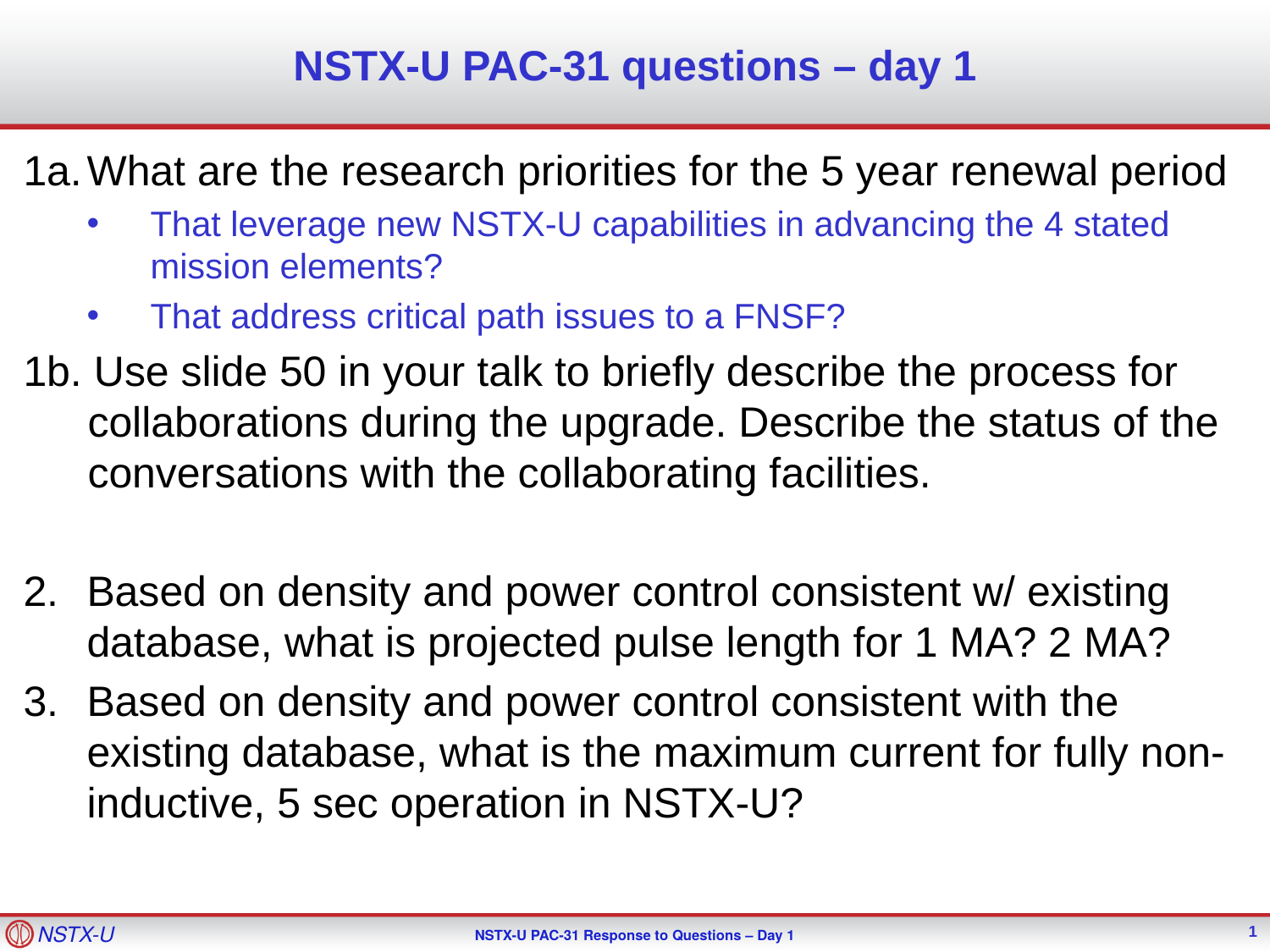

# NSTX-U PAC-31 questions – day 1
1a.	What are the research priorities for the 5 year renewal period
That leverage new NSTX-U capabilities in advancing the 4 stated mission elements?
That address critical path issues to a FNSF?
1b. Use slide 50 in your talk to briefly describe the process for collaborations during the upgrade. Describe the status of the conversations with the collaborating facilities.

2.	Based on density and power control consistent w/ existing database, what is projected pulse length for 1 MA? 2 MA?
3.	Based on density and power control consistent with the existing database, what is the maximum current for fully non-inductive, 5 sec operation in NSTX-U?
1